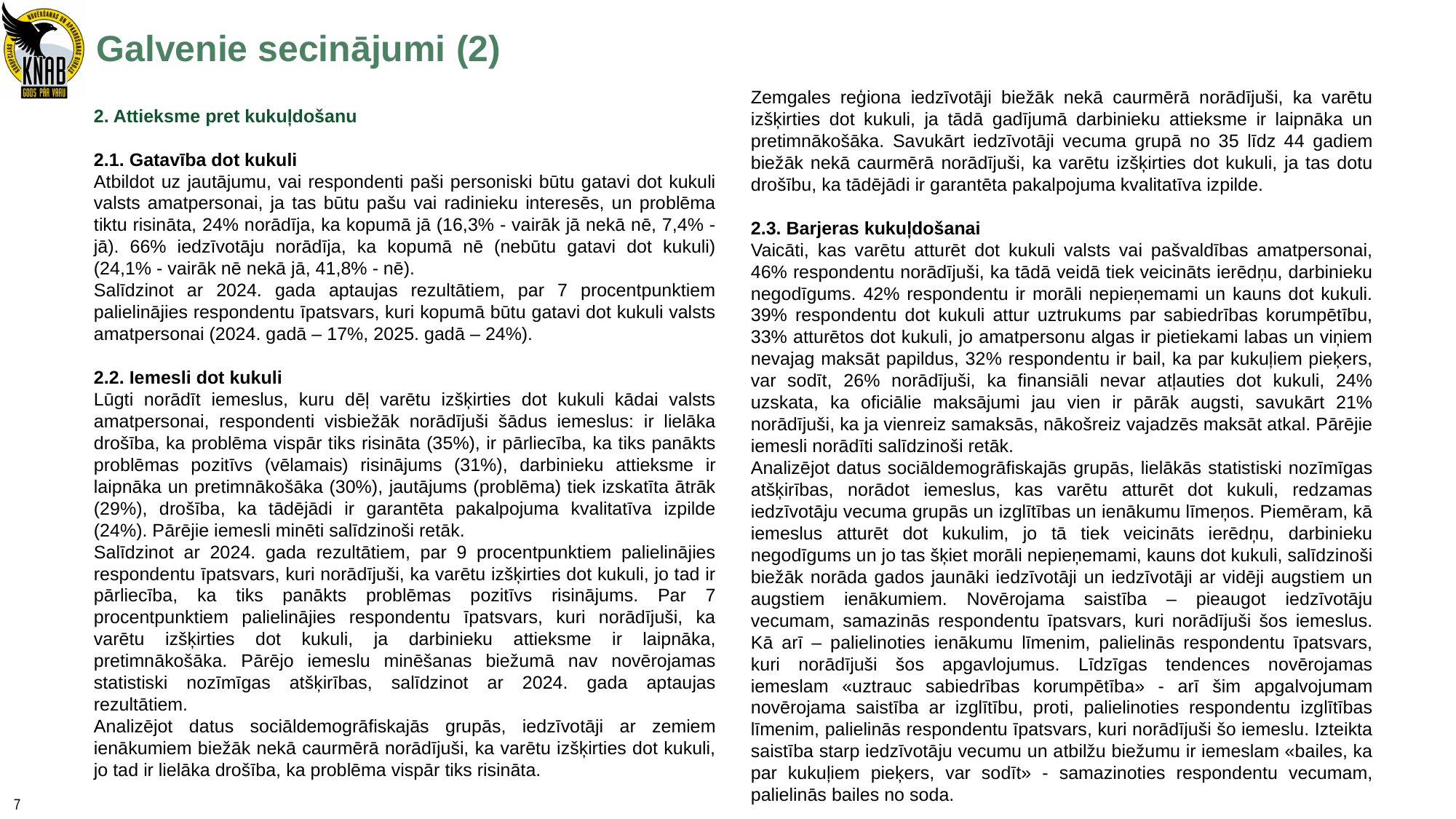

Galvenie secinājumi (2)
Zemgales reģiona iedzīvotāji biežāk nekā caurmērā norādījuši, ka varētu izšķirties dot kukuli, ja tādā gadījumā darbinieku attieksme ir laipnāka un pretimnākošāka. Savukārt iedzīvotāji vecuma grupā no 35 līdz 44 gadiem biežāk nekā caurmērā norādījuši, ka varētu izšķirties dot kukuli, ja tas dotu drošību, ka tādējādi ir garantēta pakalpojuma kvalitatīva izpilde.

2.3. Barjeras kukuļdošanai
Vaicāti, kas varētu atturēt dot kukuli valsts vai pašvaldības amatpersonai, 46% respondentu norādījuši, ka tādā veidā tiek veicināts ierēdņu, darbinieku negodīgums. 42% respondentu ir morāli nepieņemami un kauns dot kukuli. 39% respondentu dot kukuli attur uztrukums par sabiedrības korumpētību, 33% atturētos dot kukuli, jo amatpersonu algas ir pietiekami labas un viņiem nevajag maksāt papildus, 32% respondentu ir bail, ka par kukuļiem pieķers, var sodīt, 26% norādījuši, ka finansiāli nevar atļauties dot kukuli, 24% uzskata, ka oficiālie maksājumi jau vien ir pārāk augsti, savukārt 21% norādījuši, ka ja vienreiz samaksās, nākošreiz vajadzēs maksāt atkal. Pārējie iemesli norādīti salīdzinoši retāk.
Analizējot datus sociāldemogrāfiskajās grupās, lielākās statistiski nozīmīgas atšķirības, norādot iemeslus, kas varētu atturēt dot kukuli, redzamas iedzīvotāju vecuma grupās un izglītības un ienākumu līmeņos. Piemēram, kā iemeslus atturēt dot kukulim, jo tā tiek veicināts ierēdņu, darbinieku negodīgums un jo tas šķiet morāli nepieņemami, kauns dot kukuli, salīdzinoši biežāk norāda gados jaunāki iedzīvotāji un iedzīvotāji ar vidēji augstiem un augstiem ienākumiem. Novērojama saistība – pieaugot iedzīvotāju vecumam, samazinās respondentu īpatsvars, kuri norādījuši šos iemeslus. Kā arī – palielinoties ienākumu līmenim, palielinās respondentu īpatsvars, kuri norādījuši šos apgavlojumus. Līdzīgas tendences novērojamas iemeslam «uztrauc sabiedrības korumpētība» - arī šim apgalvojumam novērojama saistība ar izglītību, proti, palielinoties respondentu izglītības līmenim, palielinās respondentu īpatsvars, kuri norādījuši šo iemeslu. Izteikta saistība starp iedzīvotāju vecumu un atbilžu biežumu ir iemeslam «bailes, ka par kukuļiem pieķers, var sodīt» - samazinoties respondentu vecumam, palielinās bailes no soda.
2. Attieksme pret kukuļdošanu

2.1. Gatavība dot kukuli
Atbildot uz jautājumu, vai respondenti paši personiski būtu gatavi dot kukuli valsts amatpersonai, ja tas būtu pašu vai radinieku interesēs, un problēma tiktu risināta, 24% norādīja, ka kopumā jā (16,3% - vairāk jā nekā nē, 7,4% - jā). 66% iedzīvotāju norādīja, ka kopumā nē (nebūtu gatavi dot kukuli) (24,1% - vairāk nē nekā jā, 41,8% - nē).
Salīdzinot ar 2024. gada aptaujas rezultātiem, par 7 procentpunktiem palielinājies respondentu īpatsvars, kuri kopumā būtu gatavi dot kukuli valsts amatpersonai (2024. gadā – 17%, 2025. gadā – 24%).

2.2. Iemesli dot kukuli
Lūgti norādīt iemeslus, kuru dēļ varētu izšķirties dot kukuli kādai valsts amatpersonai, respondenti visbiežāk norādījuši šādus iemeslus: ir lielāka drošība, ka problēma vispār tiks risināta (35%), ir pārliecība, ka tiks panākts problēmas pozitīvs (vēlamais) risinājums (31%), darbinieku attieksme ir laipnāka un pretimnākošāka (30%), jautājums (problēma) tiek izskatīta ātrāk (29%), drošība, ka tādējādi ir garantēta pakalpojuma kvalitatīva izpilde (24%). Pārējie iemesli minēti salīdzinoši retāk.
Salīdzinot ar 2024. gada rezultātiem, par 9 procentpunktiem palielinājies respondentu īpatsvars, kuri norādījuši, ka varētu izšķirties dot kukuli, jo tad ir pārliecība, ka tiks panākts problēmas pozitīvs risinājums. Par 7 procentpunktiem palielinājies respondentu īpatsvars, kuri norādījuši, ka varētu izšķirties dot kukuli, ja darbinieku attieksme ir laipnāka, pretimnākošāka. Pārējo iemeslu minēšanas biežumā nav novērojamas statistiski nozīmīgas atšķirības, salīdzinot ar 2024. gada aptaujas rezultātiem.
Analizējot datus sociāldemogrāfiskajās grupās, iedzīvotāji ar zemiem ienākumiem biežāk nekā caurmērā norādījuši, ka varētu izšķirties dot kukuli, jo tad ir lielāka drošība, ka problēma vispār tiks risināta.